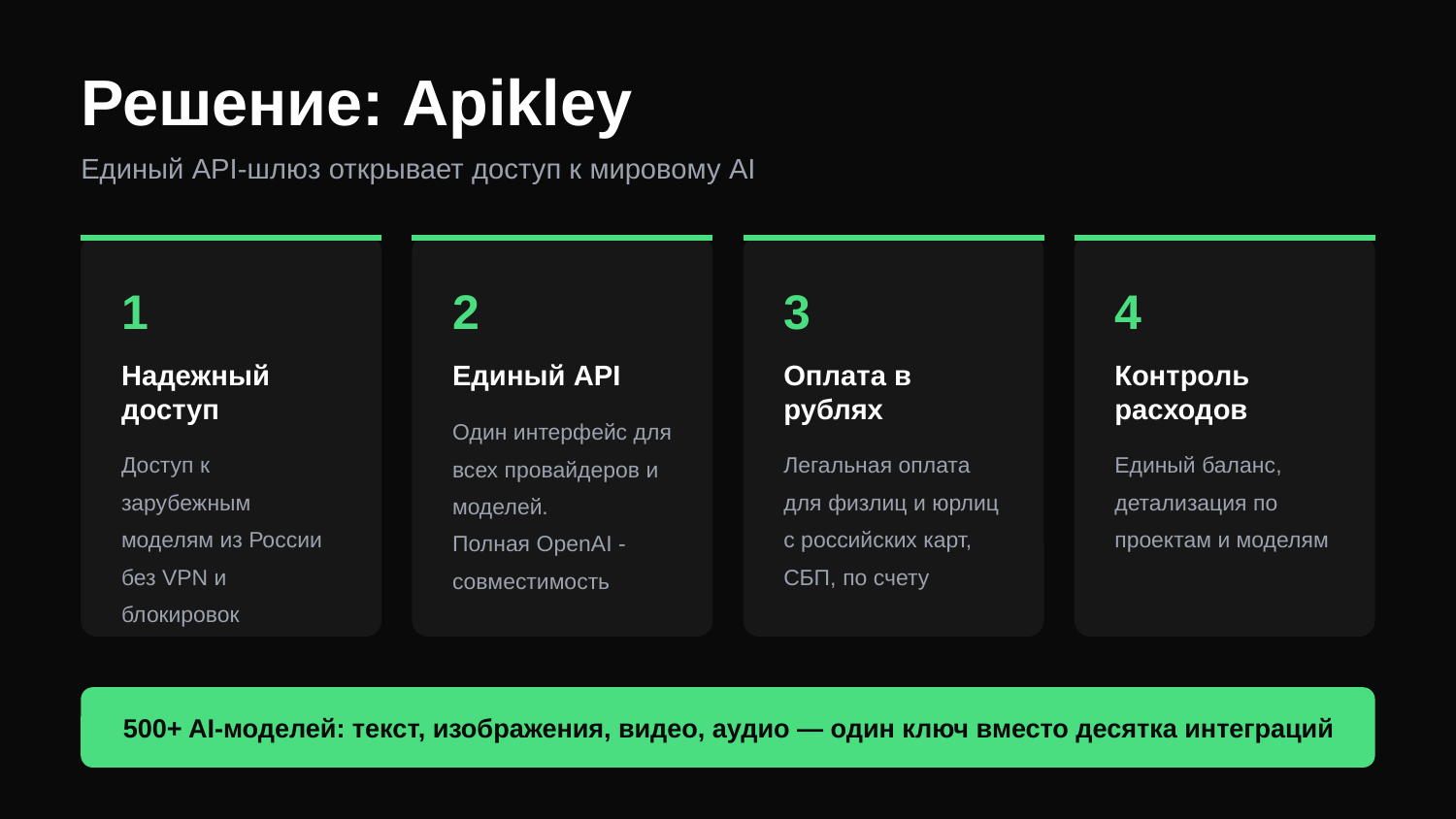

Решение: Apikley
Единый API-шлюз открывает доступ к мировому AI

1
2
3
4
Надежный доступ
Единый API
Оплата в рублях
Контроль расходов
Один интерфейс для всех провайдеров и моделей.
Полная OpenAI - совместимость
Доступ к зарубежным моделям из России без VPN и блокировок
Легальная оплата для физлиц и юрлиц с российских карт, СБП, по счету
Единый баланс, детализация по проектам и моделям

500+ AI-моделей: текст, изображения, видео, аудио — один ключ вместо десятка интеграций